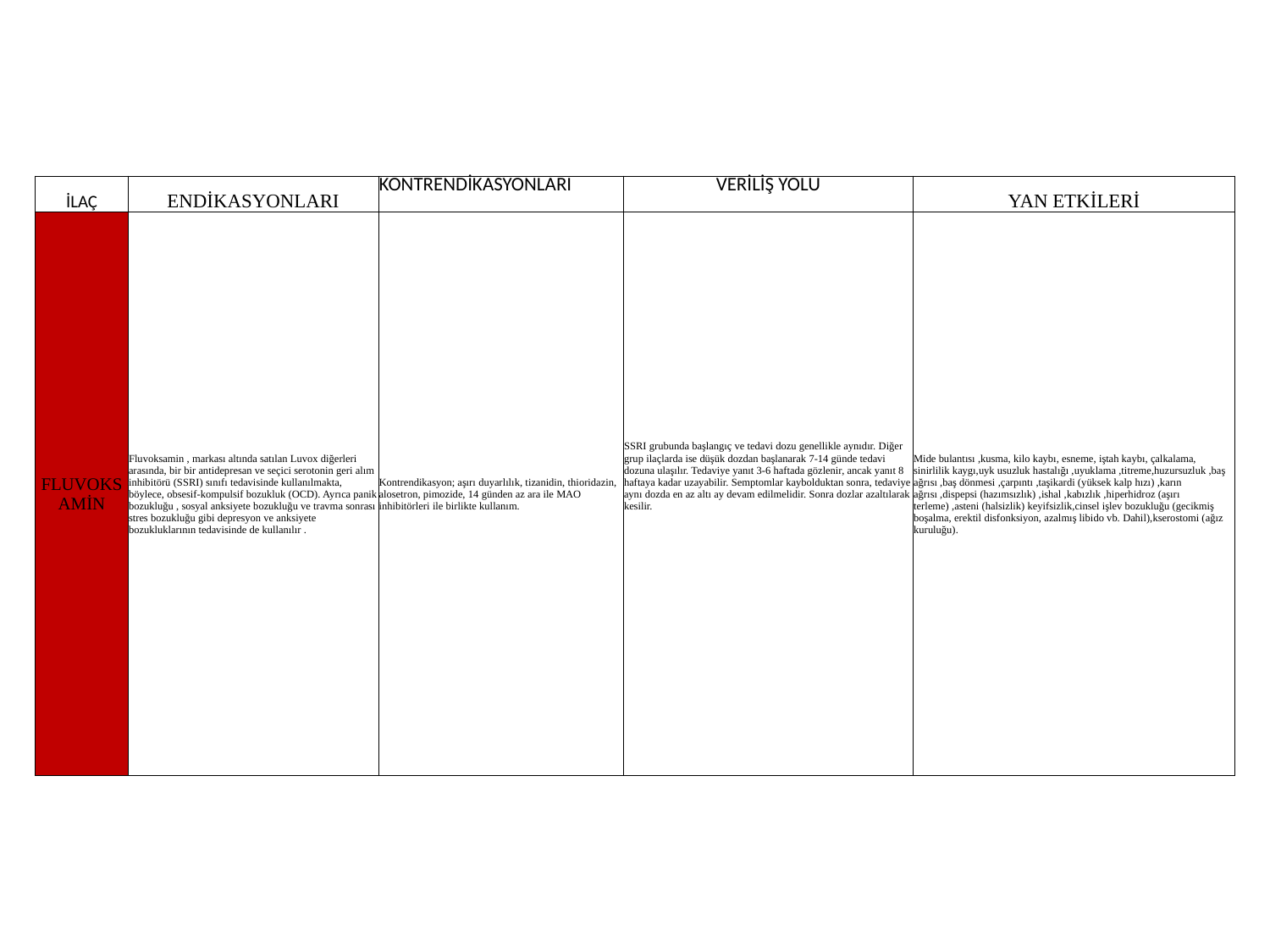

| İLAÇ | ENDİKASYONLARI | KONTRENDİKASYONLARI | VERİLİŞ YOLU | YAN ETKİLERİ |
| --- | --- | --- | --- | --- |
| FLUVOKSAMİN | Fluvoksamin , markası altında satılan Luvox diğerleri arasında, bir bir antidepresan ve seçici serotonin geri alım inhibitörü (SSRI) sınıfı tedavisinde kullanılmakta, böylece, obsesif-kompulsif bozukluk (OCD). Ayrıca panik bozukluğu , sosyal anksiyete bozukluğu ve travma sonrası stres bozukluğu gibi depresyon ve anksiyete bozukluklarının tedavisinde de kullanılır . | Kontrendikasyon; aşırı duyarlılık, tizanidin, thioridazin, alosetron, pimozide, 14 günden az ara ile MAO inhibitörleri ile birlikte kullanım. | SSRI grubunda başlangıç ve tedavi dozu genellikle aynıdır. Diğer grup ilaçlarda ise düşük dozdan başlanarak 7-14 günde tedavi dozuna ulaşılır. Tedaviye yanıt 3-6 haftada gözlenir, ancak yanıt 8 haftaya kadar uzayabilir. Semptomlar kaybolduktan sonra, tedaviye aynı dozda en az altı ay devam edilmelidir. Sonra dozlar azaltılarak kesilir. | Mide bulantısı ,kusma, kilo kaybı, esneme, iştah kaybı, çalkalama, sinirlilik kaygı,uyk usuzluk hastalığı ,uyuklama ,titreme,huzursuzluk ,baş ağrısı ,baş dönmesi ,çarpıntı ,taşikardi (yüksek kalp hızı) ,karın ağrısı ,dispepsi (hazımsızlık) ,ishal ,kabızlık ,hiperhidroz (aşırı terleme) ,asteni (halsizlik) keyifsizlik,cinsel işlev bozukluğu (gecikmiş boşalma, erektil disfonksiyon, azalmış libido vb. Dahil),kserostomi (ağız kuruluğu). |